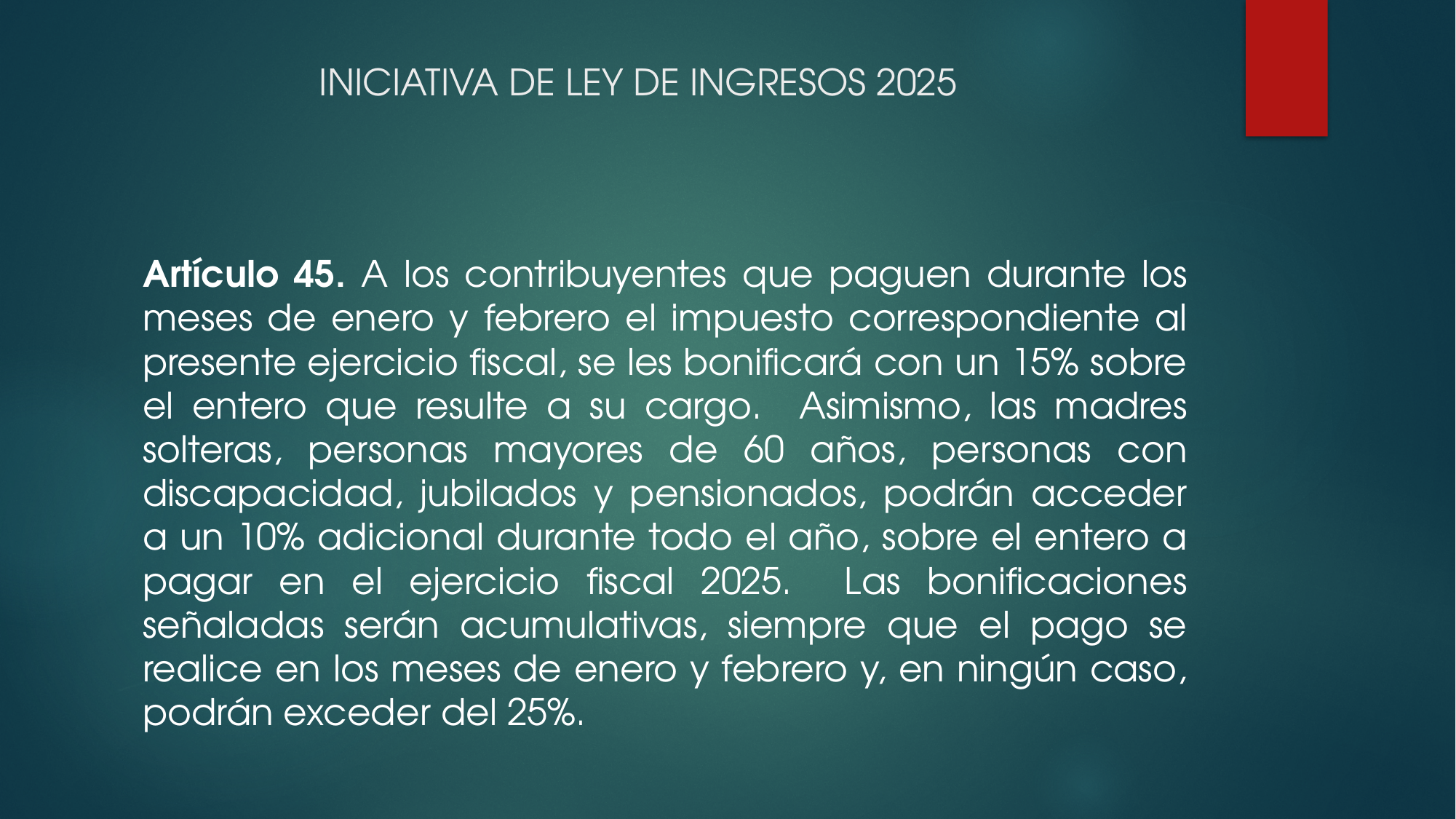

# INICIATIVA DE LEY DE INGRESOS 2025
Artículo 45. A los contribuyentes que paguen durante los meses de enero y febrero el impuesto correspondiente al presente ejercicio fiscal, se les bonificará con un 15% sobre el entero que resulte a su cargo.  Asimismo, las madres solteras, personas mayores de 60 años, personas con discapacidad, jubilados y pensionados, podrán acceder a un 10% adicional durante todo el año, sobre el entero a pagar en el ejercicio fiscal 2025.  Las bonificaciones señaladas serán acumulativas, siempre que el pago se realice en los meses de enero y febrero y, en ningún caso, podrán exceder del 25%.